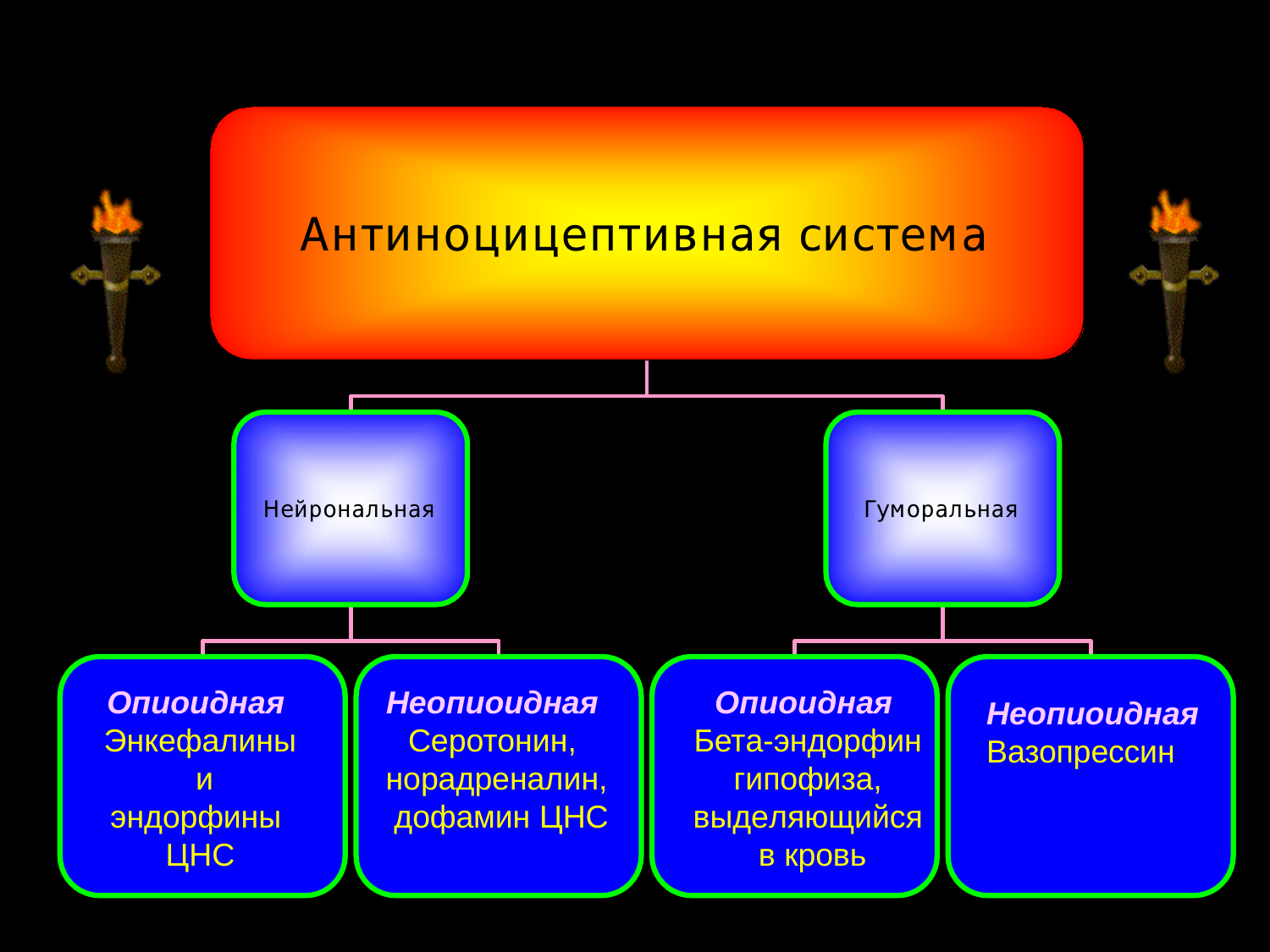

# Антиноцицептивная система

Нейрональная
Гуморальная

Опиоидная  Энкефалины  и эндорфины  ЦНС
Неопиоидная  Серотонин,  норадреналин,  дофамин ЦНС
Опиоидная  Бета-эндорфин  гипофиза,  выделяющийся  в кровь
Неопиоидная
Вазопрессин